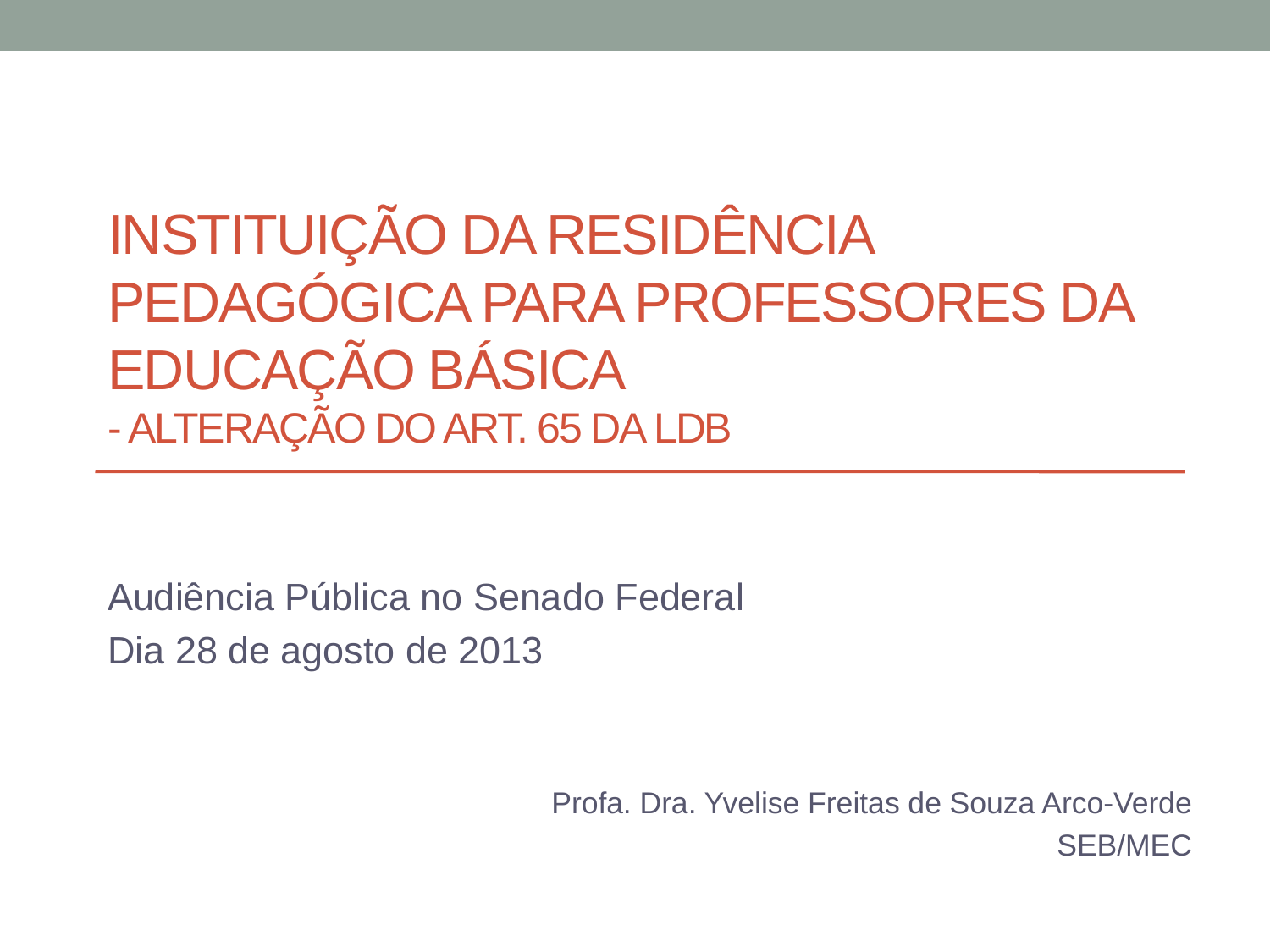

# INSTITUIÇÃO DA RESIDÊNCIA PEDAGÓGICA PARA PROFESSORES DA EDUCAÇÃO BÁSICA - alteração do art. 65 da ldb
Audiência Pública no Senado Federal
Dia 28 de agosto de 2013

Profa. Dra. Yvelise Freitas de Souza Arco-Verde
SEB/MEC